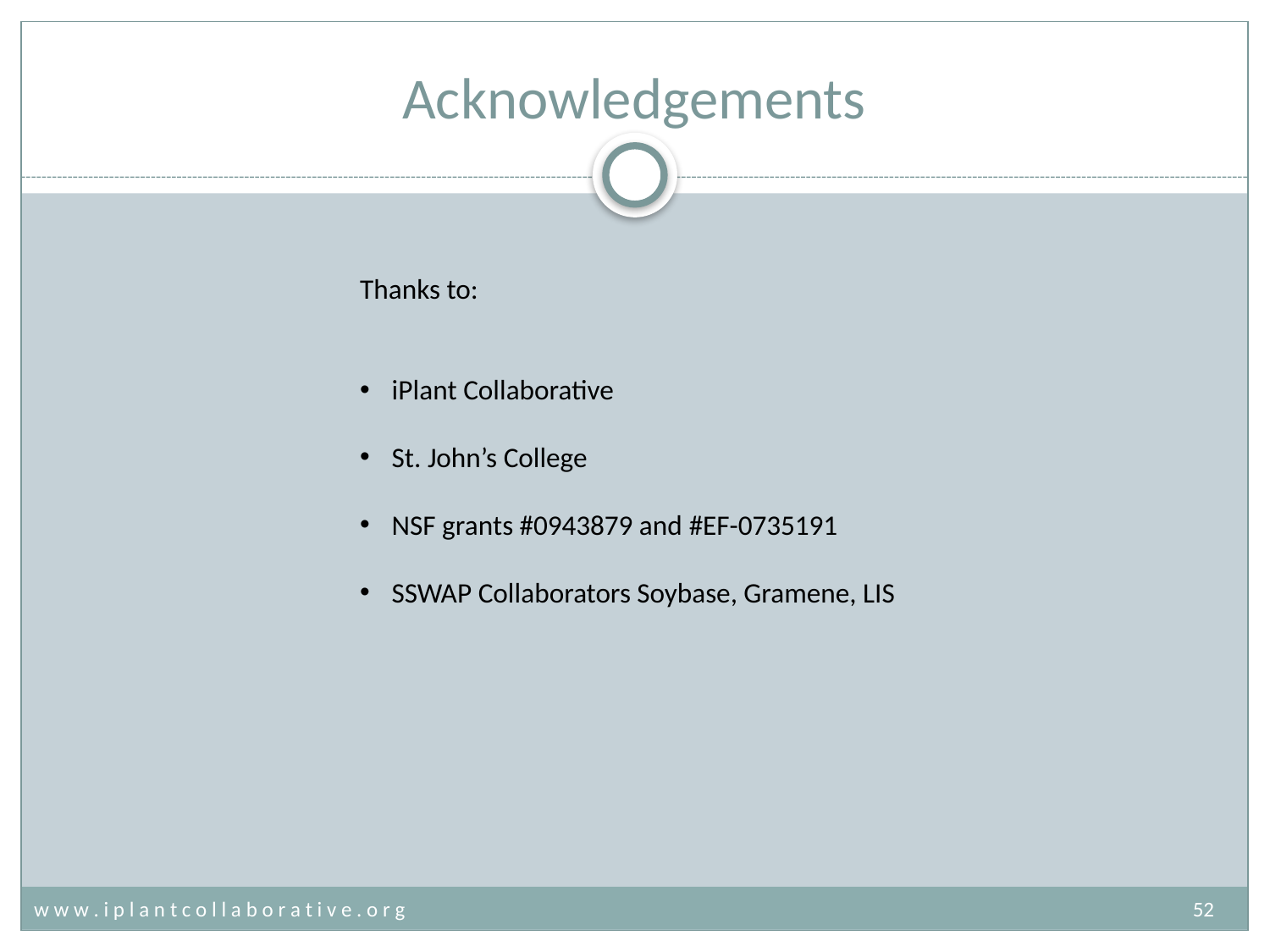

# Acknowledgements
Thanks to:

iPlant Collaborative
St. John’s College
NSF grants #0943879 and #EF-0735191
SSWAP Collaborators Soybase, Gramene, LIS
w w w . i p l a n t c o l l a b o r a t i v e . o r g	52